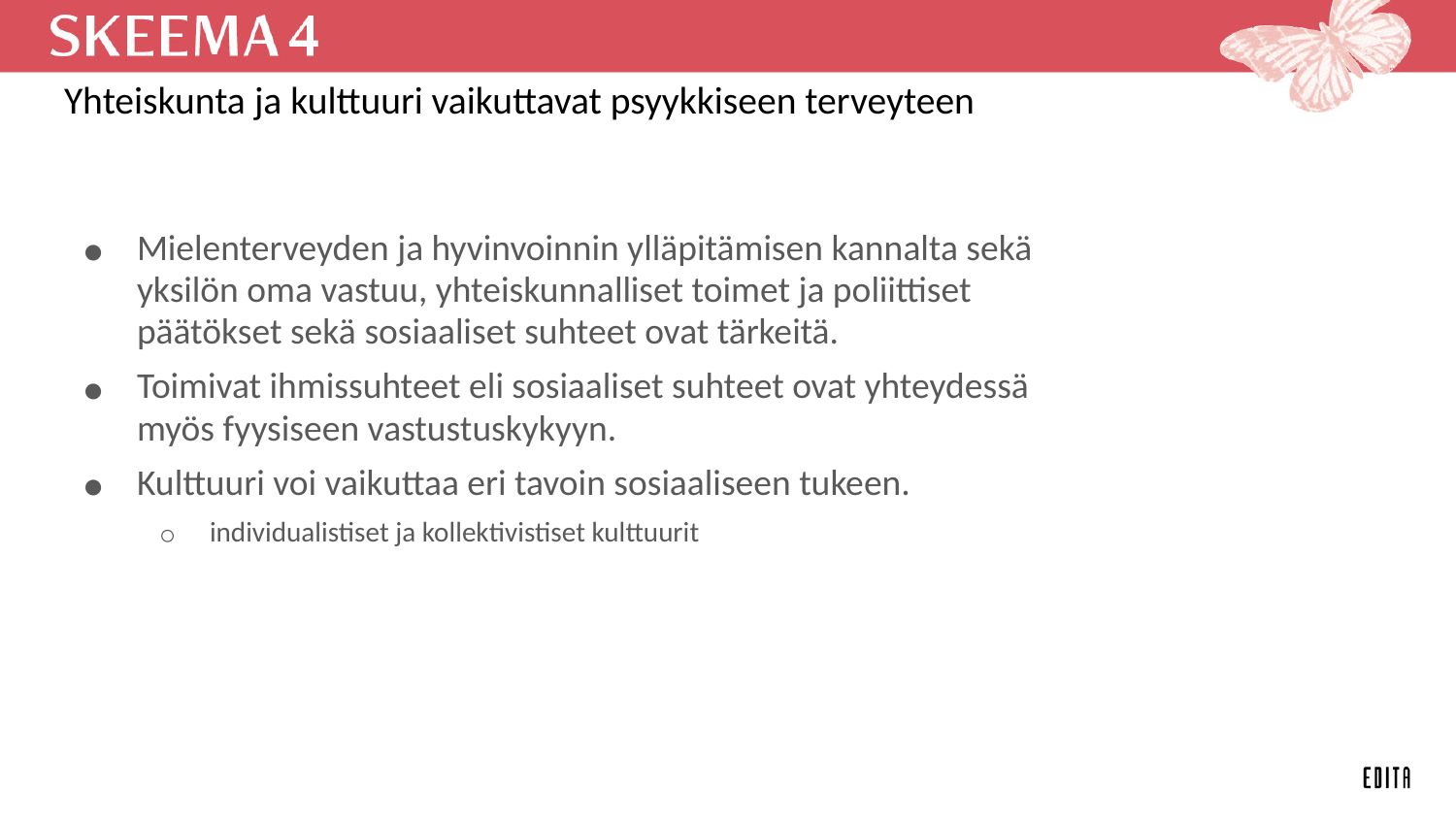

# Yhteiskunta ja kulttuuri vaikuttavat psyykkiseen terveyteen
Mielenterveyden ja hyvinvoinnin ylläpitämisen kannalta sekä yksilön oma vastuu, yhteiskunnalliset toimet ja poliittiset päätökset sekä sosiaaliset suhteet ovat tärkeitä.
Toimivat ihmissuhteet eli sosiaaliset suhteet ovat yhteydessä myös fyysiseen vastustuskykyyn.
Kulttuuri voi vaikuttaa eri tavoin sosiaaliseen tukeen.
individualistiset ja kollektivistiset kulttuurit